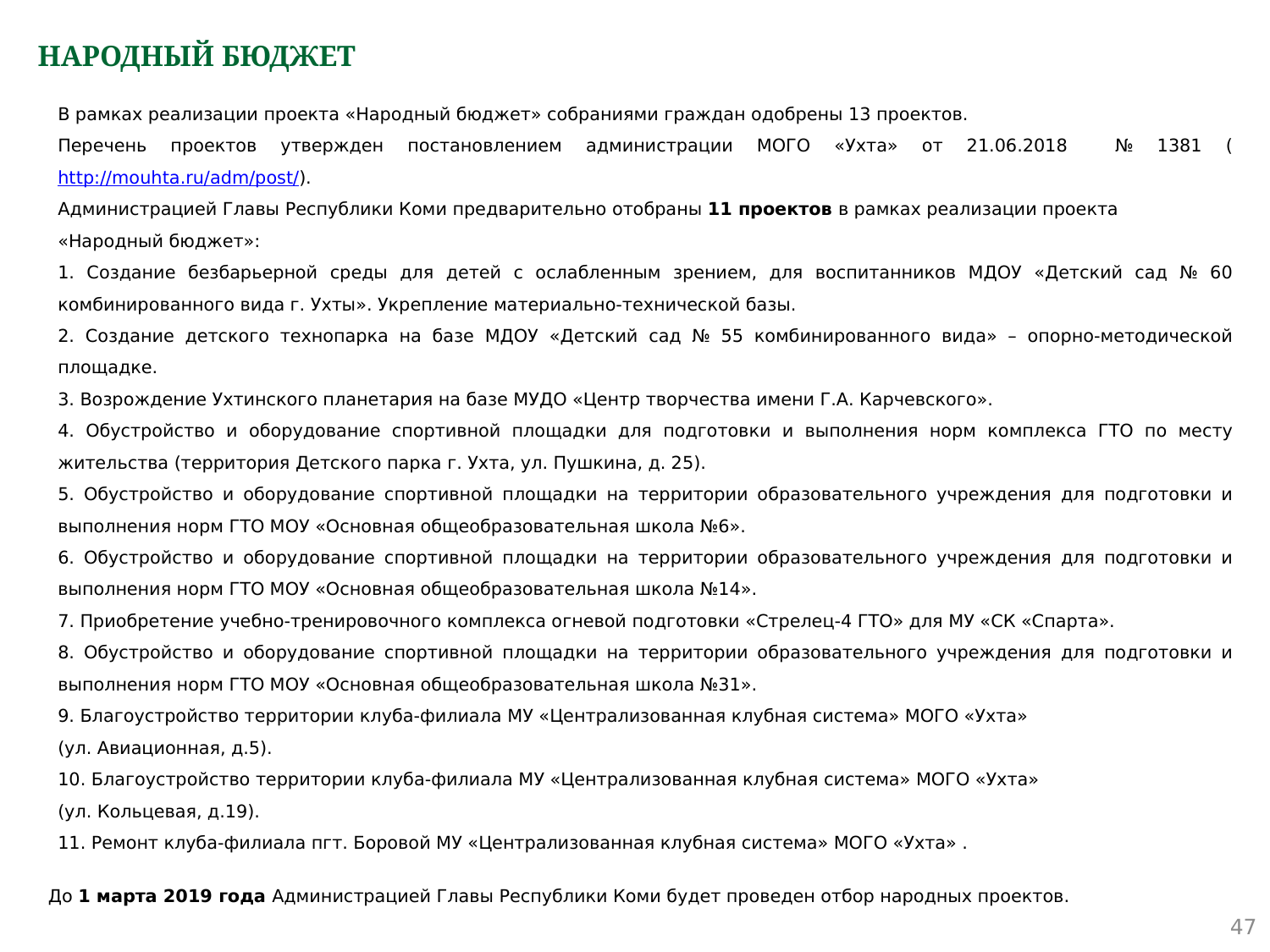

# НАРОДНЫЙ БЮДЖЕТ
В рамках реализации проекта «Народный бюджет» собраниями граждан одобрены 13 проектов.
Перечень проектов утвержден постановлением администрации МОГО «Ухта» от 21.06.2018  № 1381 (http://mouhta.ru/adm/post/).
Администрацией Главы Республики Коми предварительно отобраны 11 проектов в рамках реализации проекта
«Народный бюджет»:
1. Создание безбарьерной среды для детей с ослабленным зрением, для воспитанников МДОУ «Детский сад № 60 комбинированного вида г. Ухты». Укрепление материально-технической базы.
2. Создание детского технопарка на базе МДОУ «Детский сад № 55 комбинированного вида» – опорно-методической площадке.
3. Возрождение Ухтинского планетария на базе МУДО «Центр творчества имени Г.А. Карчевского».
4. Обустройство и оборудование спортивной площадки для подготовки и выполнения норм комплекса ГТО по месту жительства (территория Детского парка г. Ухта, ул. Пушкина, д. 25).
5. Обустройство и оборудование спортивной площадки на территории образовательного учреждения для подготовки и выполнения норм ГТО МОУ «Основная общеобразовательная школа №6».
6. Обустройство и оборудование спортивной площадки на территории образовательного учреждения для подготовки и выполнения норм ГТО МОУ «Основная общеобразовательная школа №14».
7. Приобретение учебно-тренировочного комплекса огневой подготовки «Стрелец-4 ГТО» для МУ «СК «Спарта».
8. Обустройство и оборудование спортивной площадки на территории образовательного учреждения для подготовки и выполнения норм ГТО МОУ «Основная общеобразовательная школа №31».
9. Благоустройство территории клуба-филиала МУ «Централизованная клубная система» МОГО «Ухта»
(ул. Авиационная, д.5).
10. Благоустройство территории клуба-филиала МУ «Централизованная клубная система» МОГО «Ухта»
(ул. Кольцевая, д.19).
11. Ремонт клуба-филиала пгт. Боровой МУ «Централизованная клубная система» МОГО «Ухта» .
До 1 марта 2019 года Администрацией Главы Республики Коми будет проведен отбор народных проектов.
47